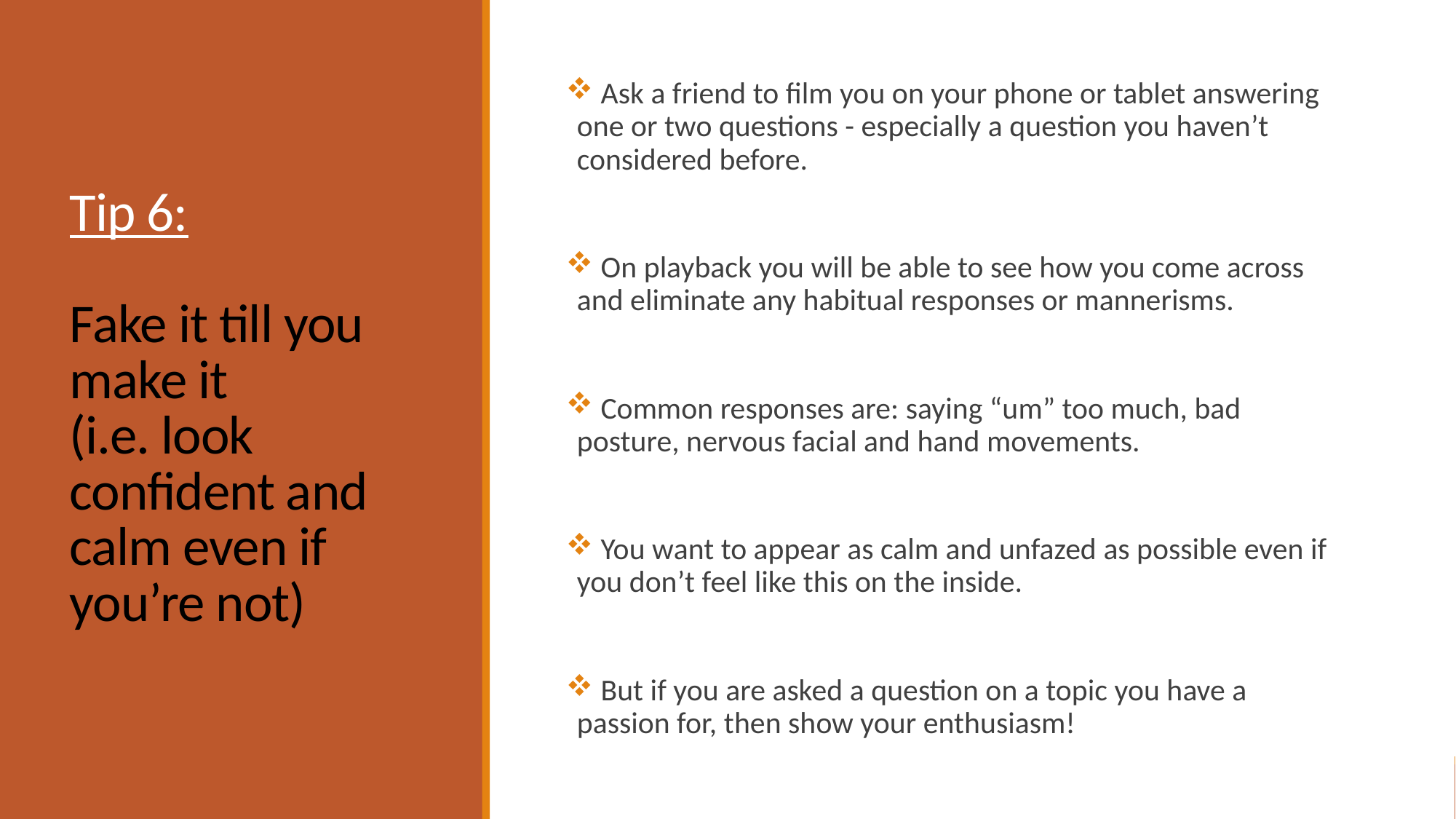

# Tip 6: Fake it till you make it (i.e. look confident and calm even if you’re not)
 Ask a friend to film you on your phone or tablet answering one or two questions - especially a question you haven’t considered before.

 On playback you will be able to see how you come across and eliminate any habitual responses or mannerisms.

 Common responses are: saying “um” too much, bad posture, nervous facial and hand movements.

 You want to appear as calm and unfazed as possible even if you don’t feel like this on the inside.

 But if you are asked a question on a topic you have a passion for, then show your enthusiasm!